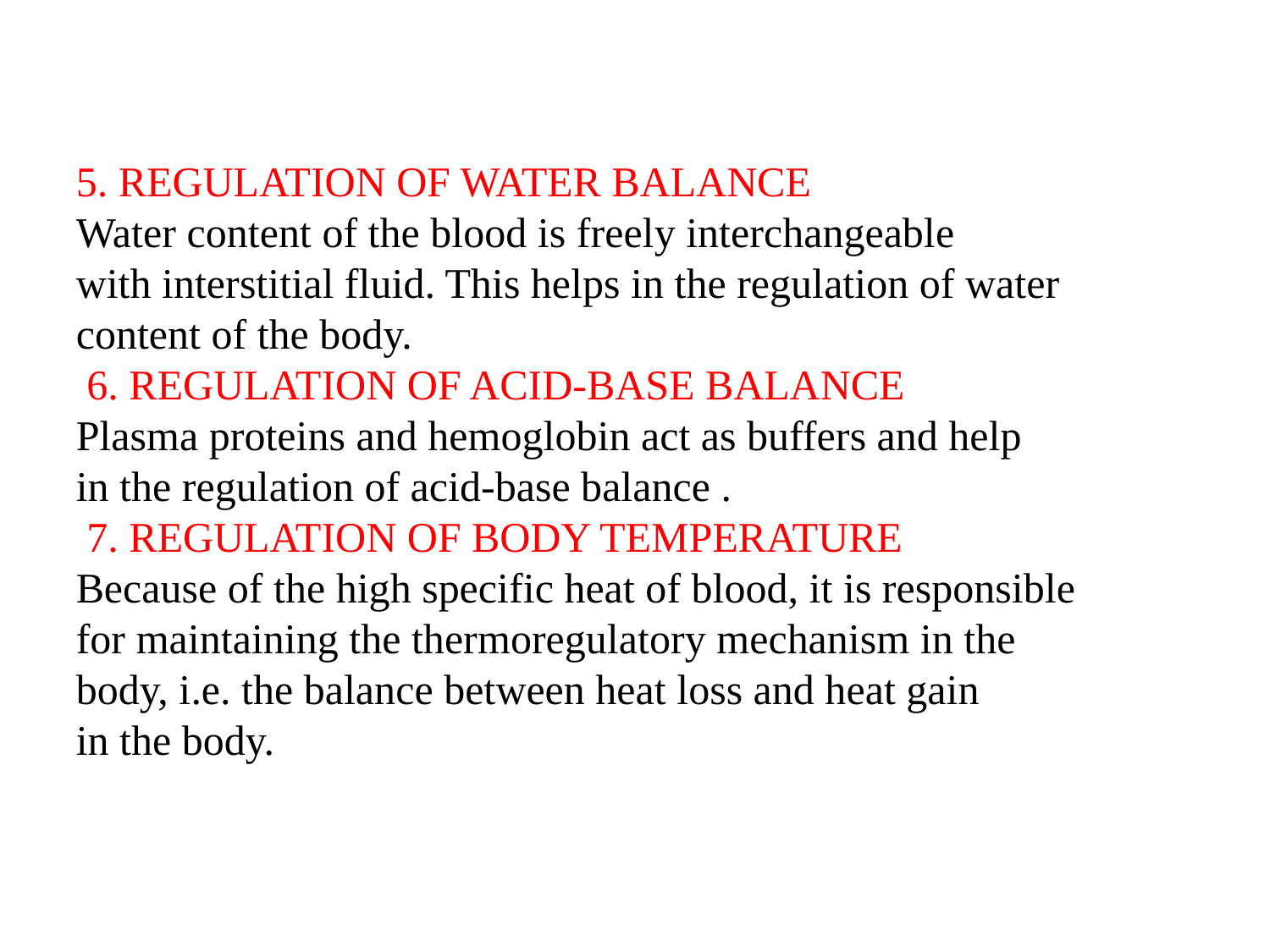

5. REGULATION OF WATER BALANCE
Water content of the blood is freely interchangeable
with interstitial fluid. This helps in the regulation of water
content of the body.
 6. REGULATION OF ACID-BASE BALANCE
Plasma proteins and hemoglobin act as buffers and help
in the regulation of acid-base balance .
 7. REGULATION OF BODY TEMPERATURE
Because of the high specific heat of blood, it is responsible
for maintaining the thermoregulatory mechanism in the
body, i.e. the balance between heat loss and heat gain
in the body.
